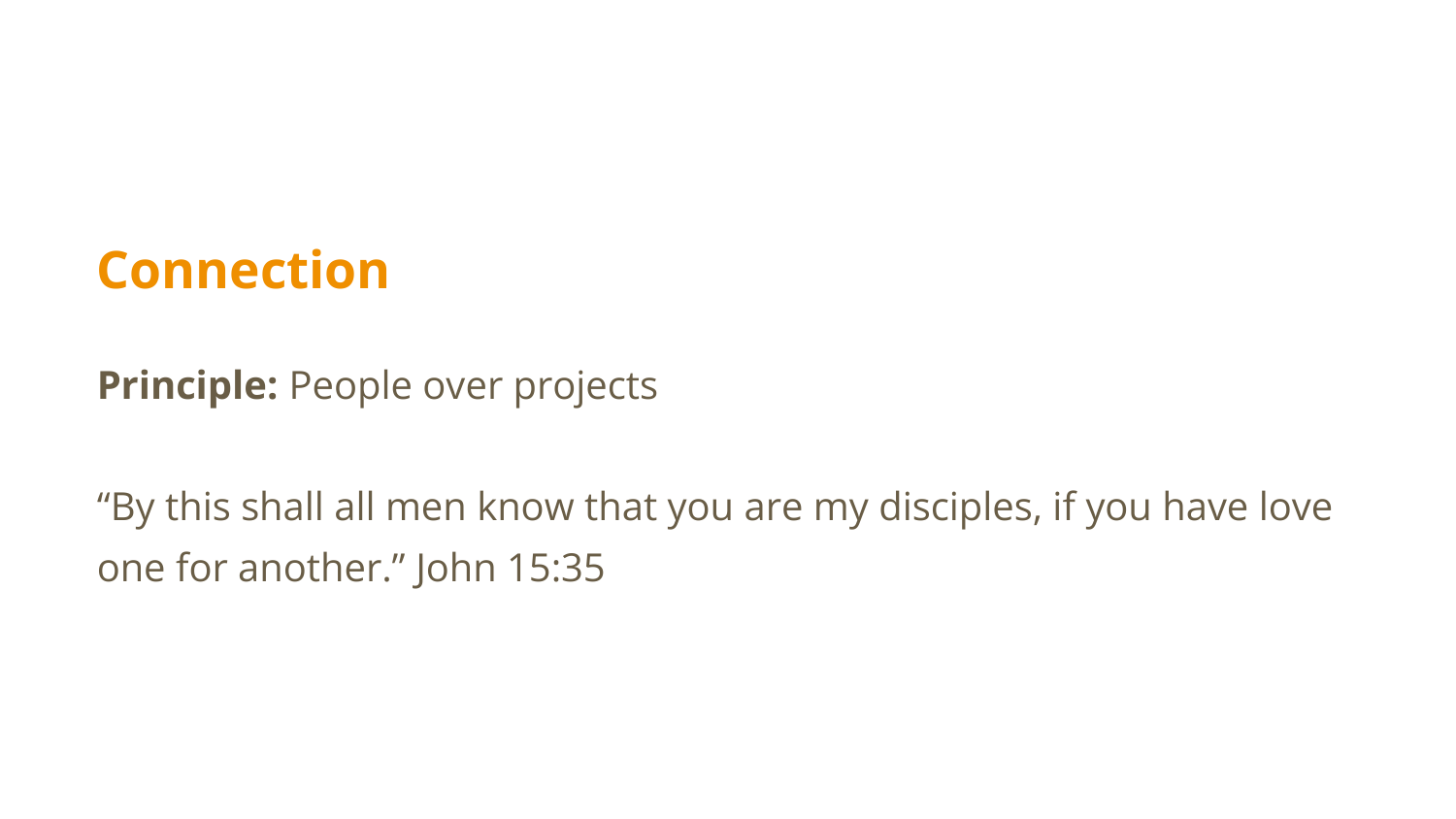

Connection

Principle: People over projects

“By this shall all men know that you are my disciples, if you have love one for another.” John 15:35